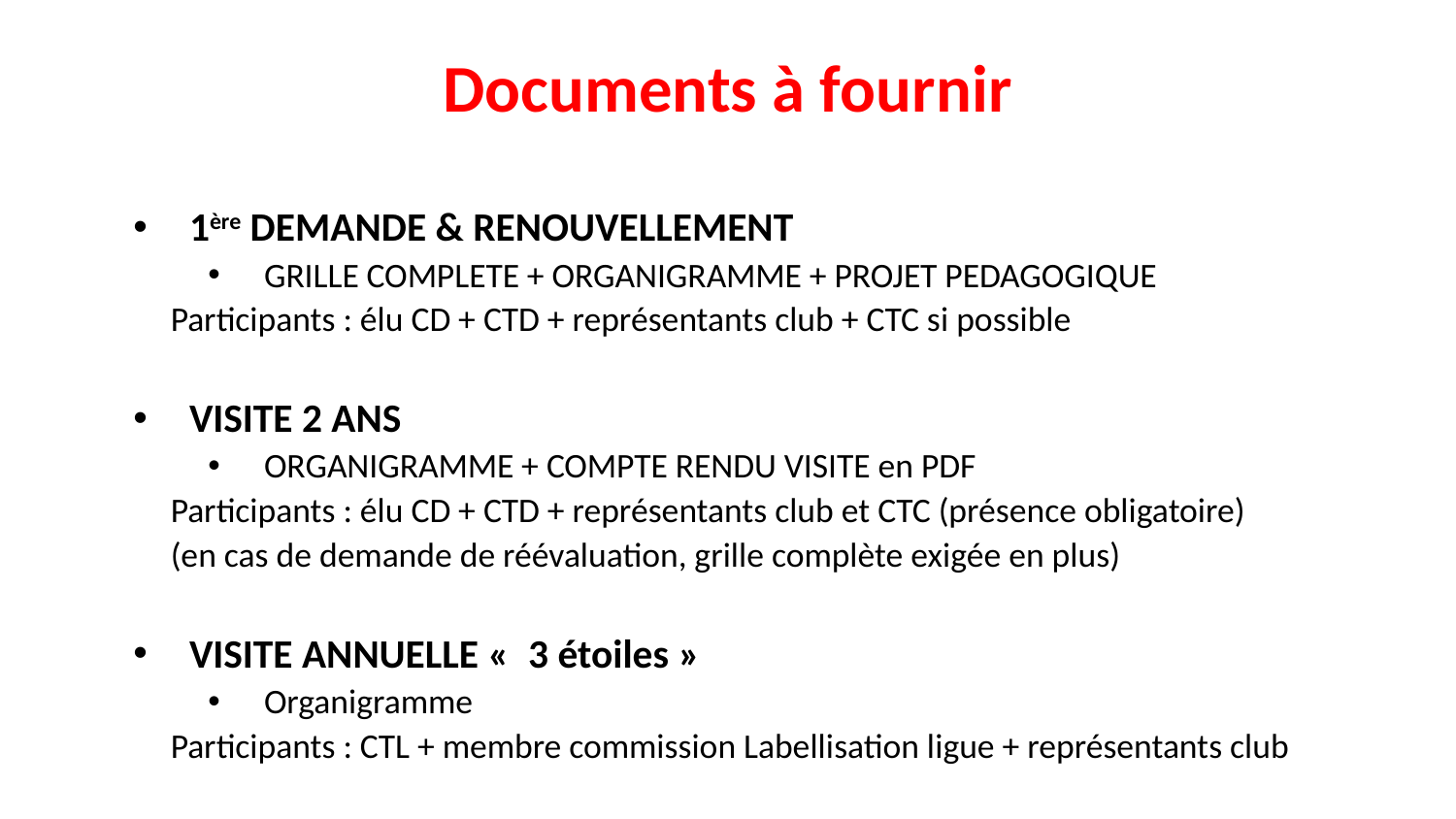

# Documents à fournir

1ère DEMANDE & RENOUVELLEMENT
GRILLE COMPLETE + ORGANIGRAMME + PROJET PEDAGOGIQUE
Participants : élu CD + CTD + représentants club + CTC si possible

VISITE 2 ANS
ORGANIGRAMME + COMPTE RENDU VISITE en PDF
Participants : élu CD + CTD + représentants club et CTC (présence obligatoire)
(en cas de demande de réévaluation, grille complète exigée en plus)

VISITE ANNUELLE «  3 étoiles »
Organigramme
Participants : CTL + membre commission Labellisation ligue + représentants club